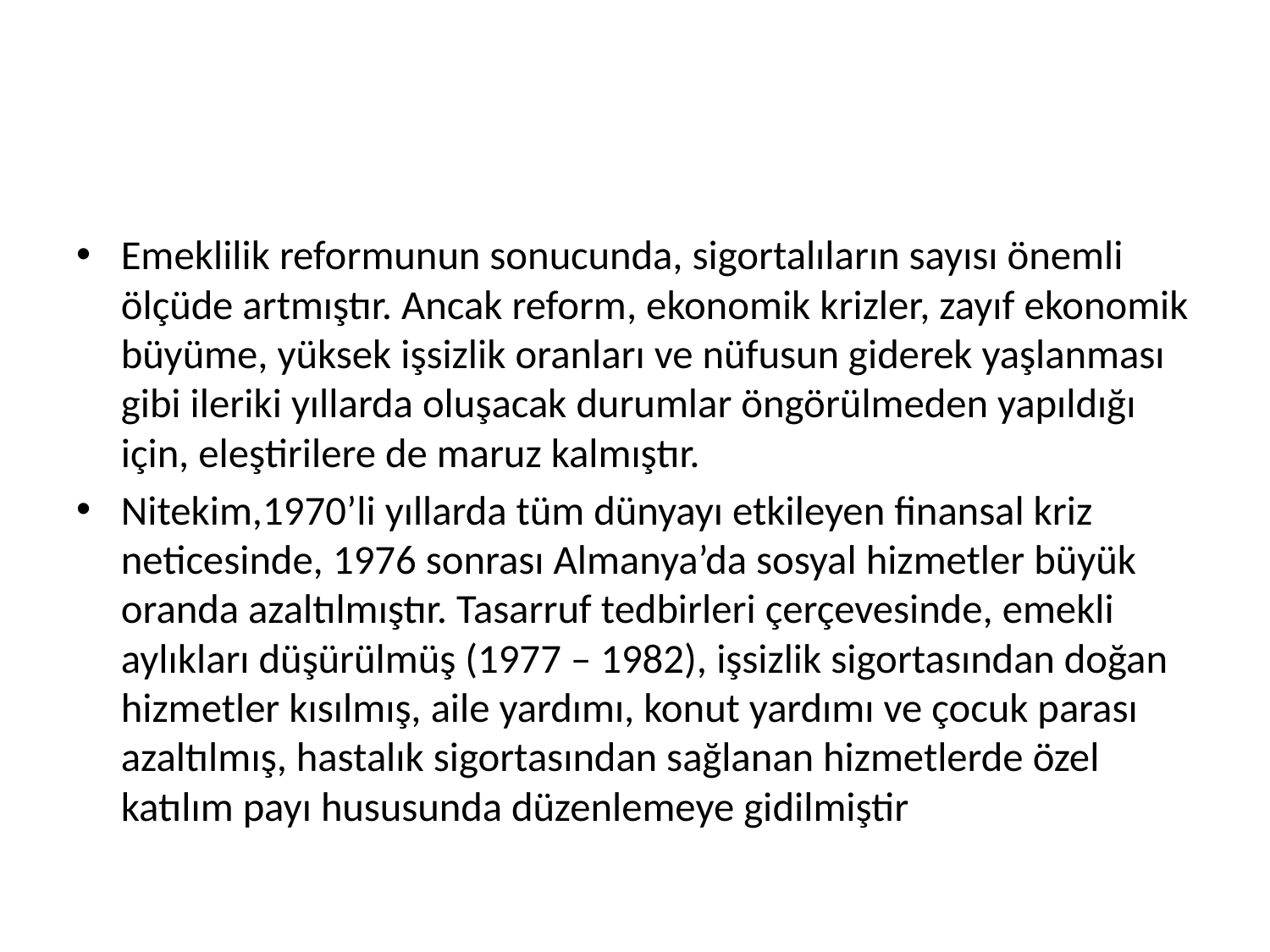

Emeklilik reformunun sonucunda, sigortalıların sayısı önemli ölçüde artmıştır. Ancak reform, ekonomik krizler, zayıf ekonomik büyüme, yüksek işsizlik oranları ve nüfusun giderek yaşlanması gibi ileriki yıllarda oluşacak durumlar öngörülmeden yapıldığı için, eleştirilere de maruz kalmıştır.
Nitekim,1970’li yıllarda tüm dünyayı etkileyen finansal kriz neticesinde, 1976 sonrası Almanya’da sosyal hizmetler büyük oranda azaltılmıştır. Tasarruf tedbirleri çerçevesinde, emekli aylıkları düşürülmüş (1977 – 1982), işsizlik sigortasından doğan hizmetler kısılmış, aile yardımı, konut yardımı ve çocuk parası azaltılmış, hastalık sigortasından sağlanan hizmetlerde özel katılım payı hususunda düzenlemeye gidilmiştir